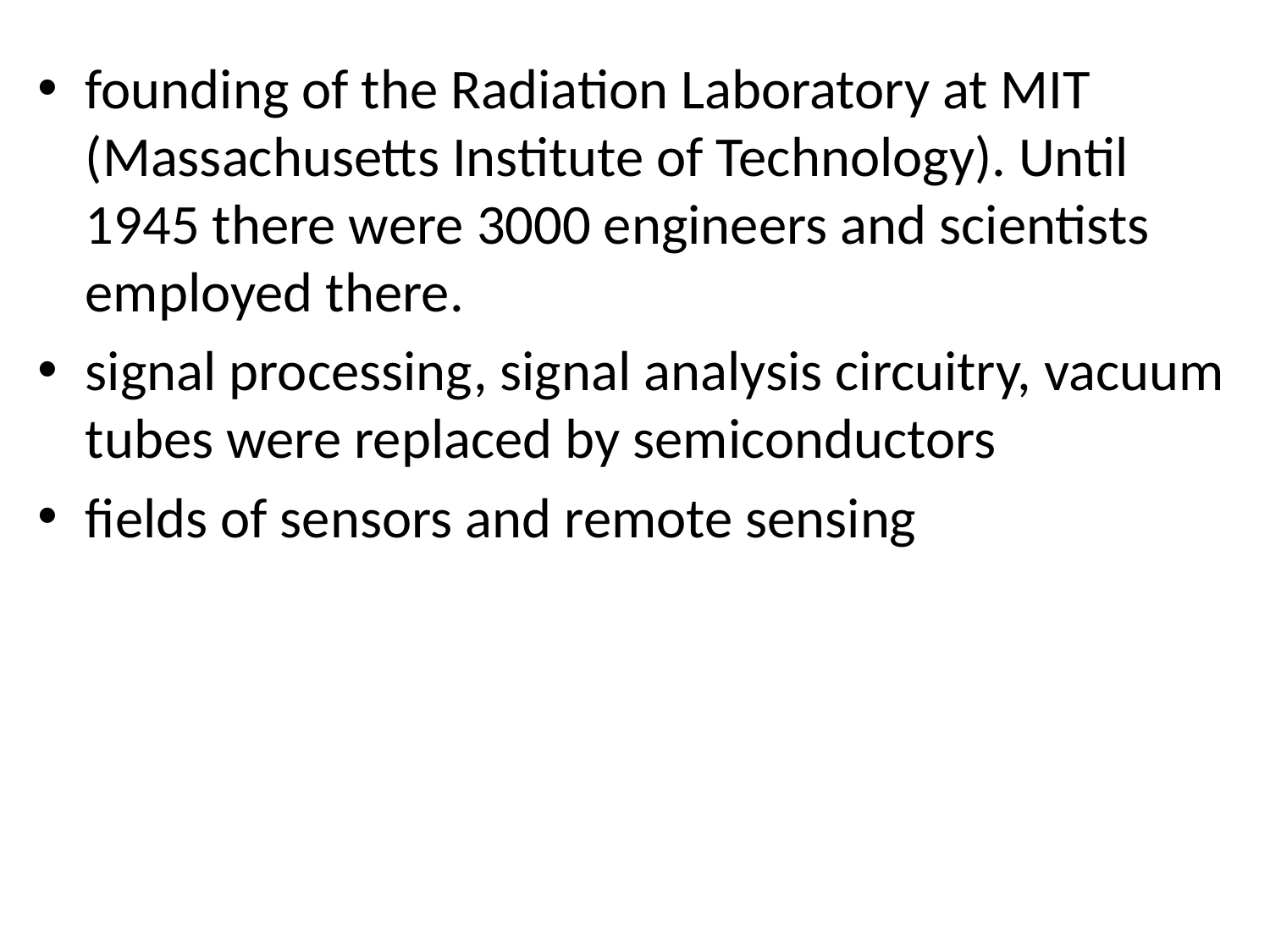

founding of the Radiation Laboratory at MIT (Massachusetts Institute of Technology). Until 1945 there were 3000 engineers and scientists employed there.
signal processing, signal analysis circuitry, vacuum tubes were replaced by semiconductors
fields of sensors and remote sensing